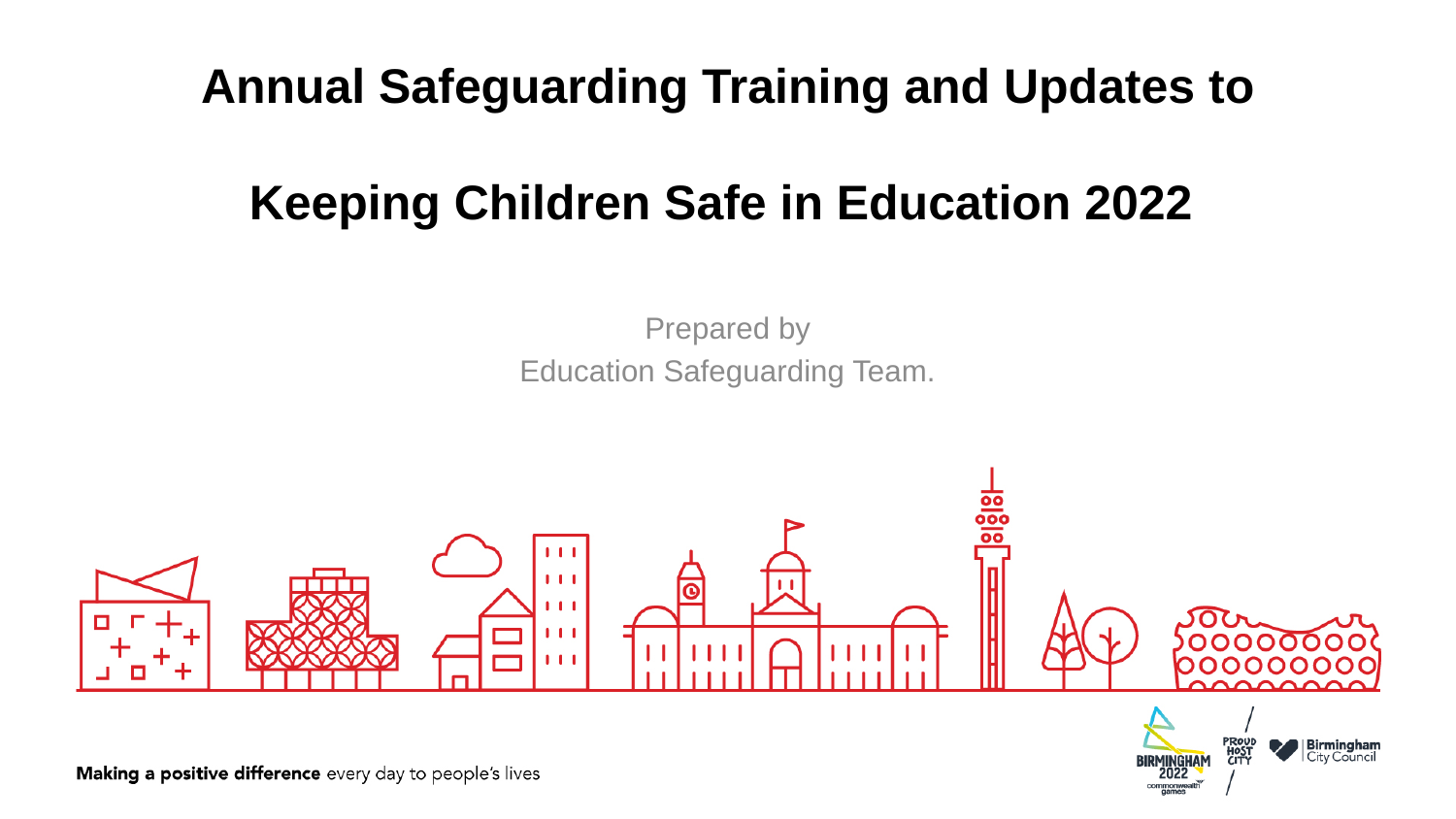

# Annual Safeguarding Training and Updates to . Keeping Children Safe in Education 2022

Prepared by
 Education Safeguarding Team.